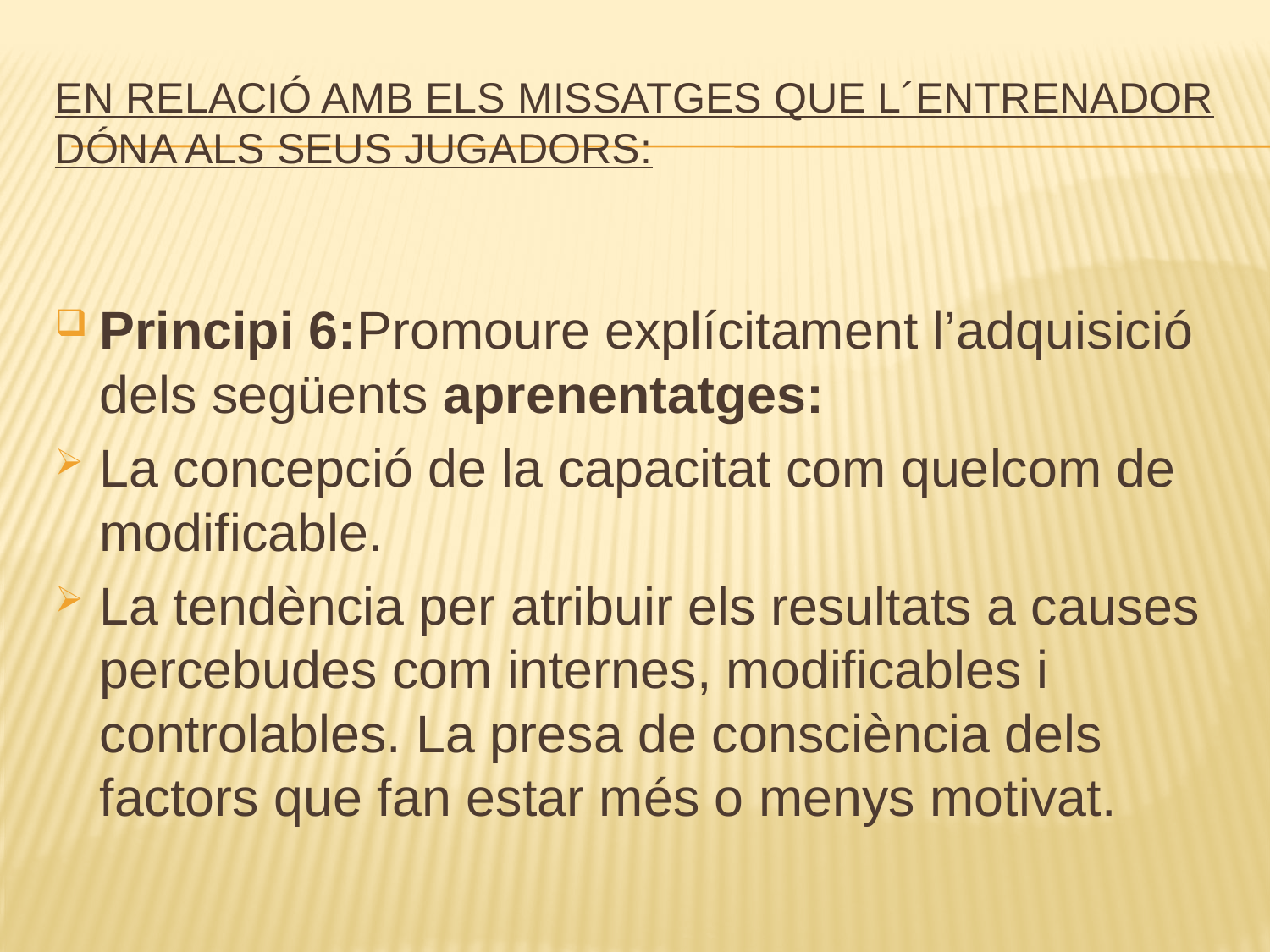

# En relació amb els missatges que l´entrenador dóna als seus jugadors:

Principi 6:Promoure explícitament l’adquisició dels següents aprenentatges:
La concepció de la capacitat com quelcom de modificable.
La tendència per atribuir els resultats a causes percebudes com internes, modificables i controlables. La presa de consciència dels factors que fan estar més o menys motivat.